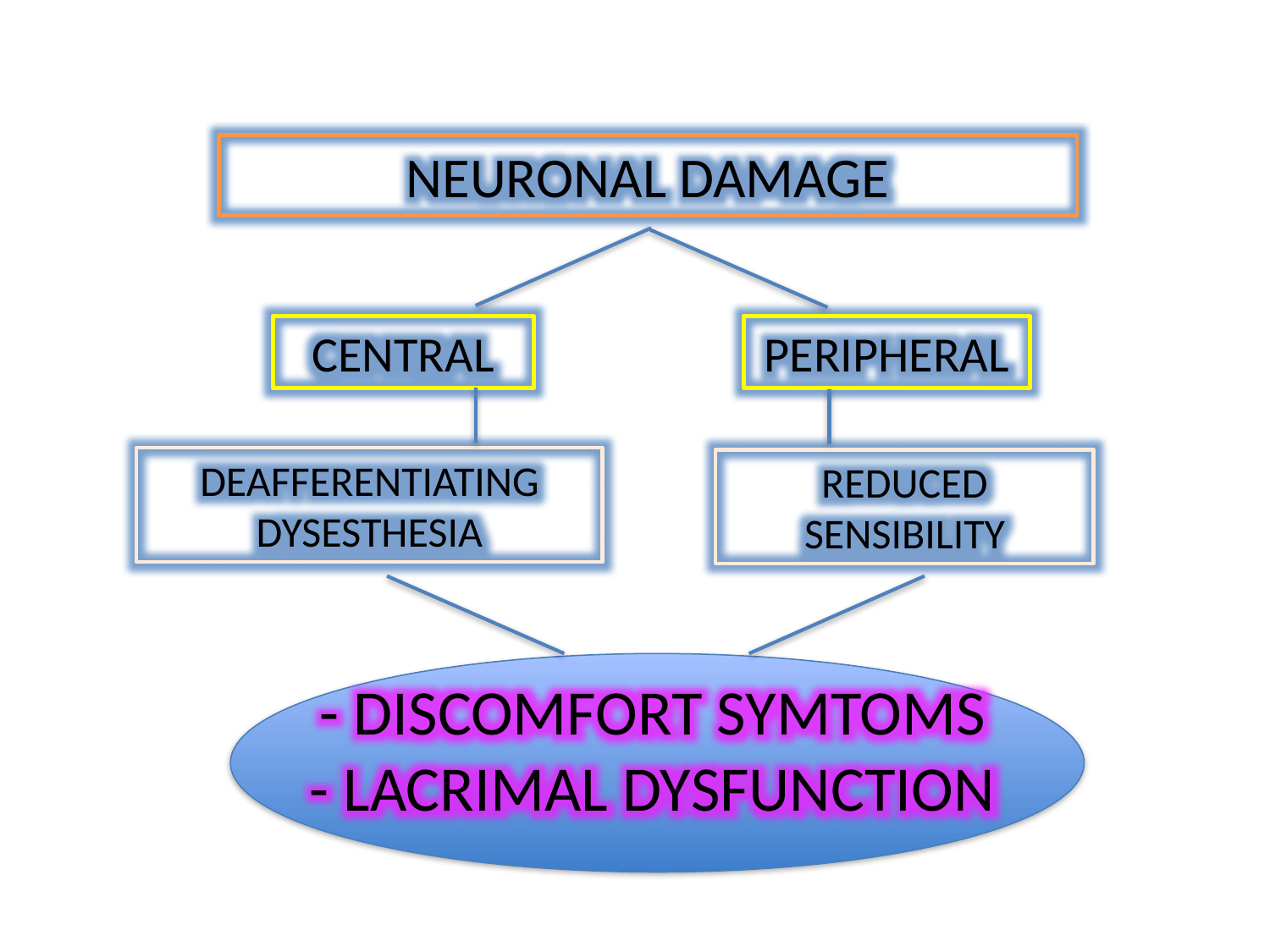

NEURONAL DAMAGE
CENTRAL
PERIPHERAL
DEAFFERENTIATING DYSESTHESIA
REDUCED SENSIBILITY

- DISCOMFORT SYMTOMS
- LACRIMAL DYSFUNCTION